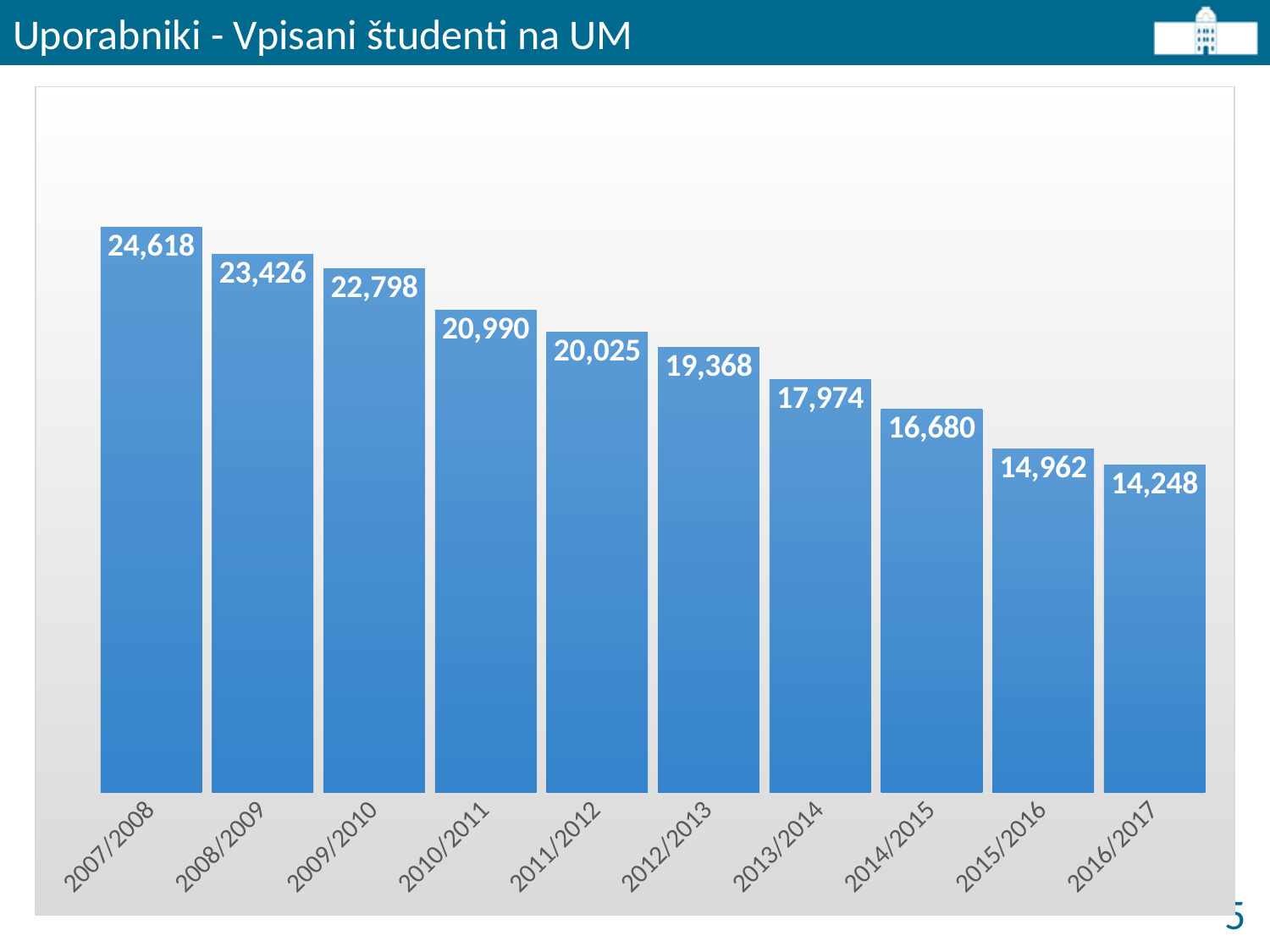

Uporabniki - Vpisani študenti na UM

### Chart

| Category |  |
|---|---|
| 2007/2008 | 24618.0 |
| 2008/2009 | 23426.0 |
| 2009/2010 | 22798.0 |
| 2010/2011 | 20990.0 |
| 2011/2012 | 20025.0 |
| 2012/2013 | 19368.0 |
| 2013/2014 | 17974.0 |
| 2014/2015 | 16680.0 |
| 2015/2016 | 14962.0 |
| 2016/2017 | 14248.0 |
5